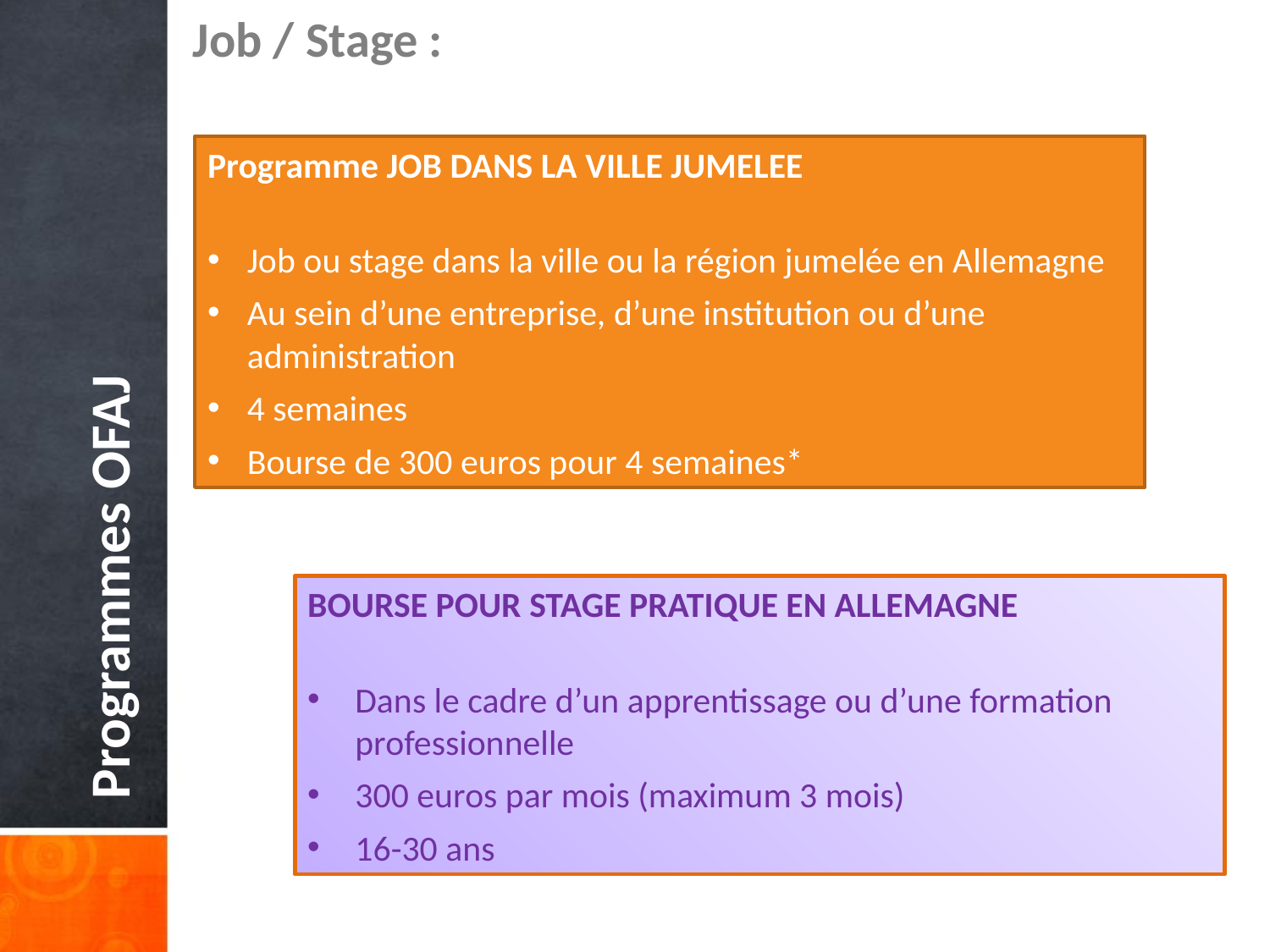

Job / Stage :
Programme JOB DANS LA VILLE JUMELEE

Job ou stage dans la ville ou la région jumelée en Allemagne
Au sein d’une entreprise, d’une institution ou d’une administration
4 semaines
Bourse de 300 euros pour 4 semaines*
Programmes OFAJ
BOURSE POUR STAGE PRATIQUE EN ALLEMAGNE

Dans le cadre d’un apprentissage ou d’une formation professionnelle
300 euros par mois (maximum 3 mois)
16-30 ans